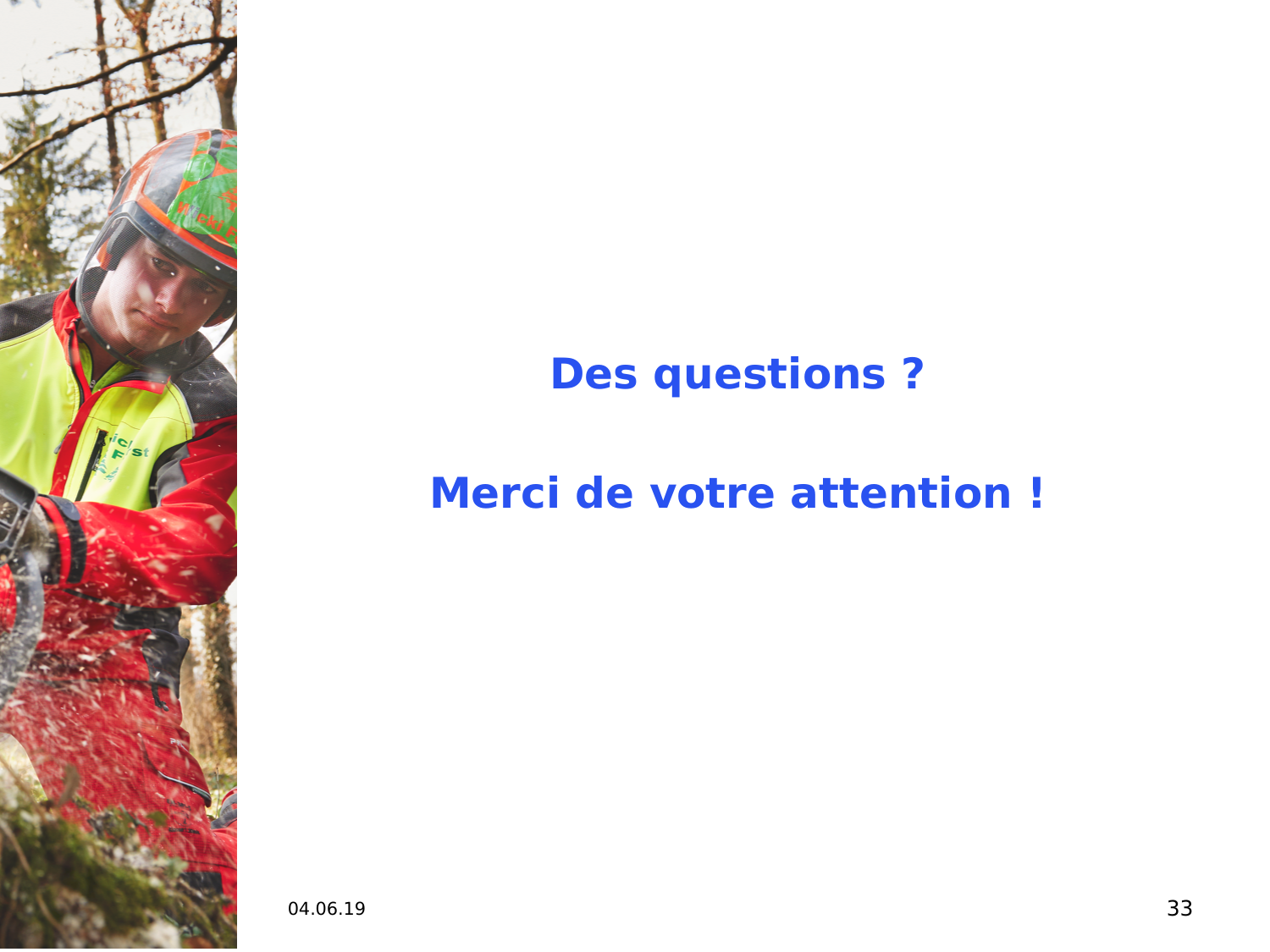

#

Des questions ?

Merci de votre attention !
04.06.19
33